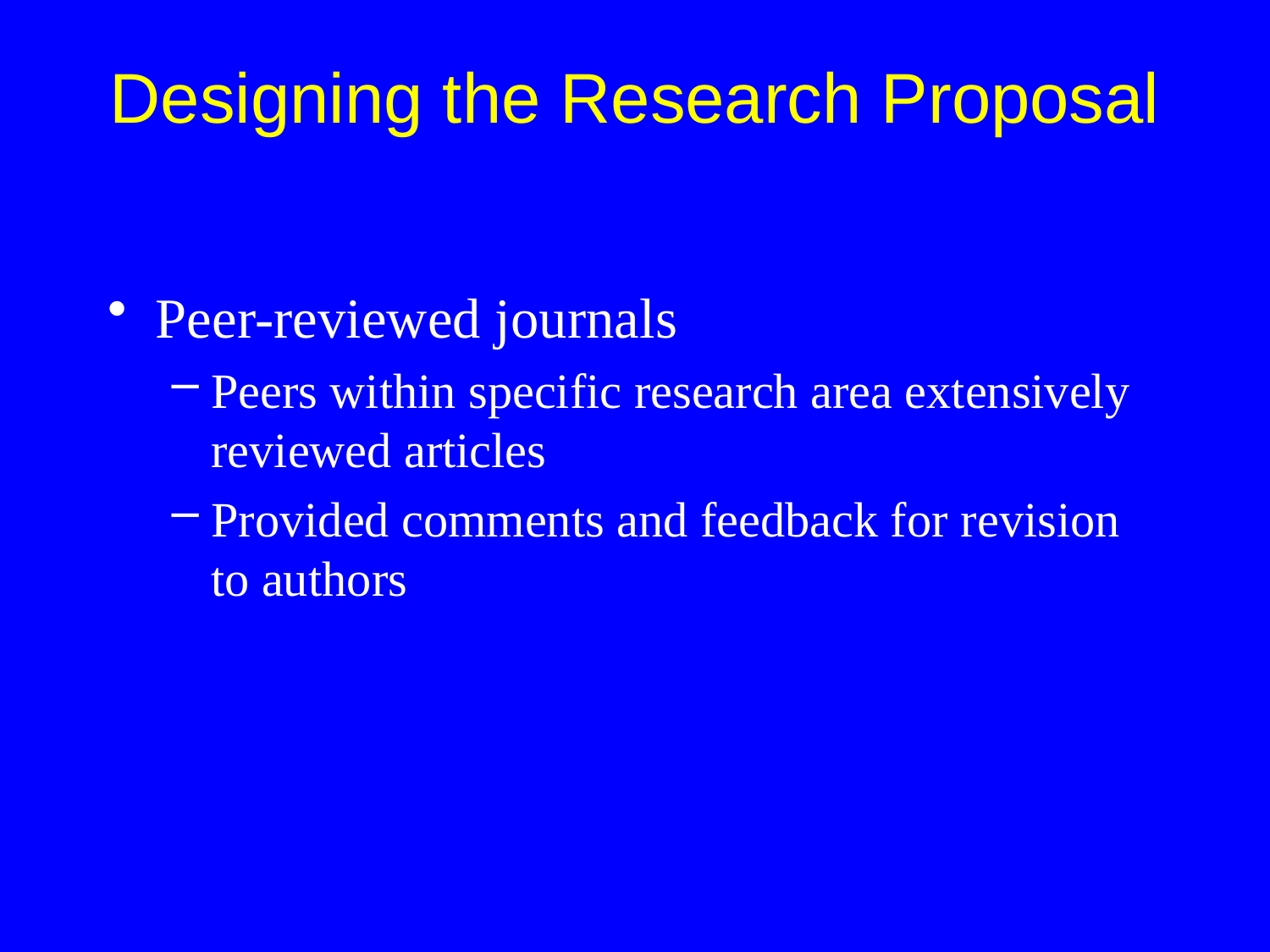

Peer-reviewed journals
Peers within specific research area extensively reviewed articles
Provided comments and feedback for revision
to authors

Designing the Research Proposal